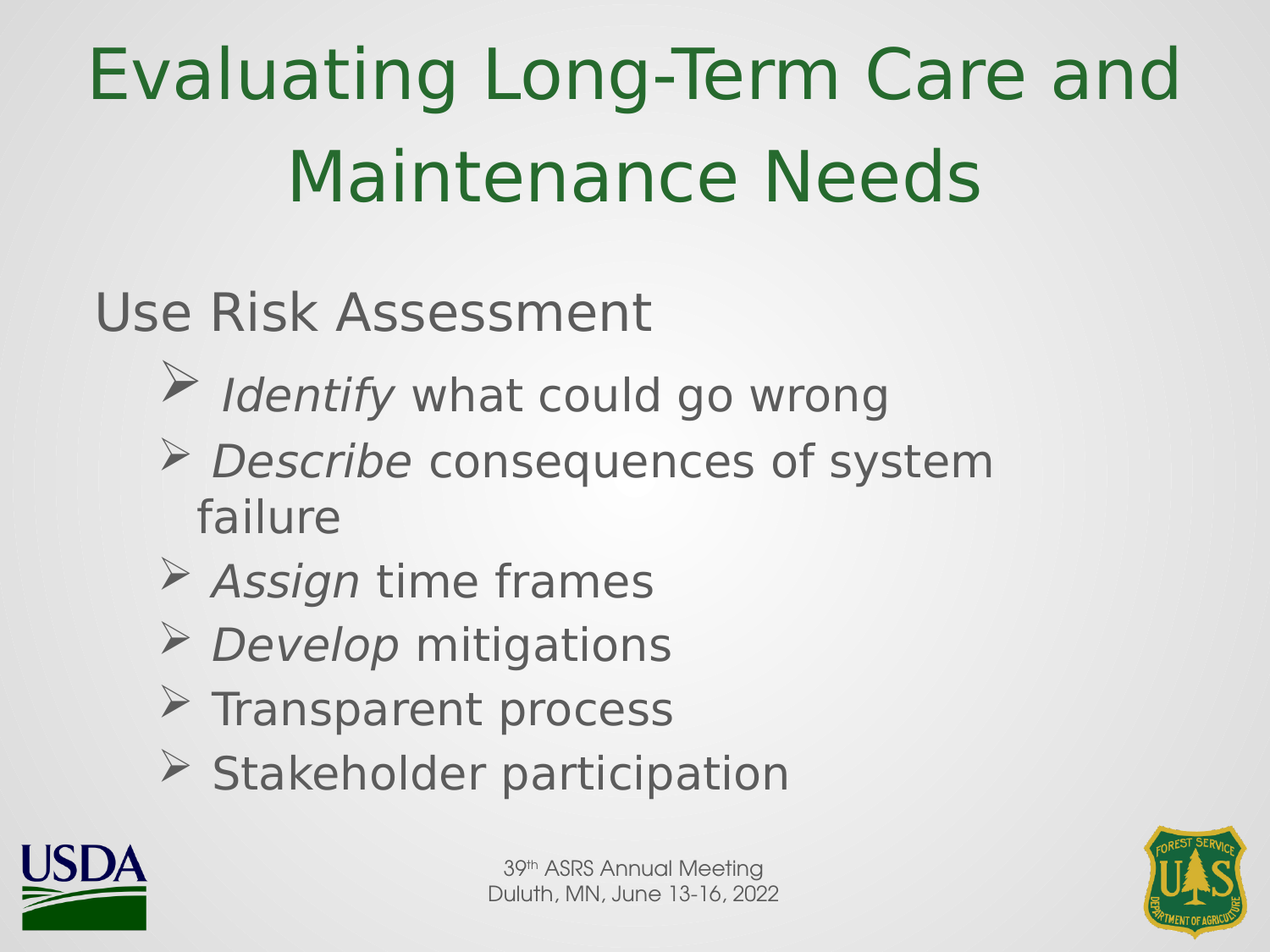

# Evaluating Long-Term Care and Maintenance Needs
Use Risk Assessment
 Identify what could go wrong
 Describe consequences of system 	failure
 Assign time frames
 Develop mitigations
 Transparent process
 Stakeholder participation

39th ASRS Annual Meeting
Duluth, MN, June 13-16, 2022